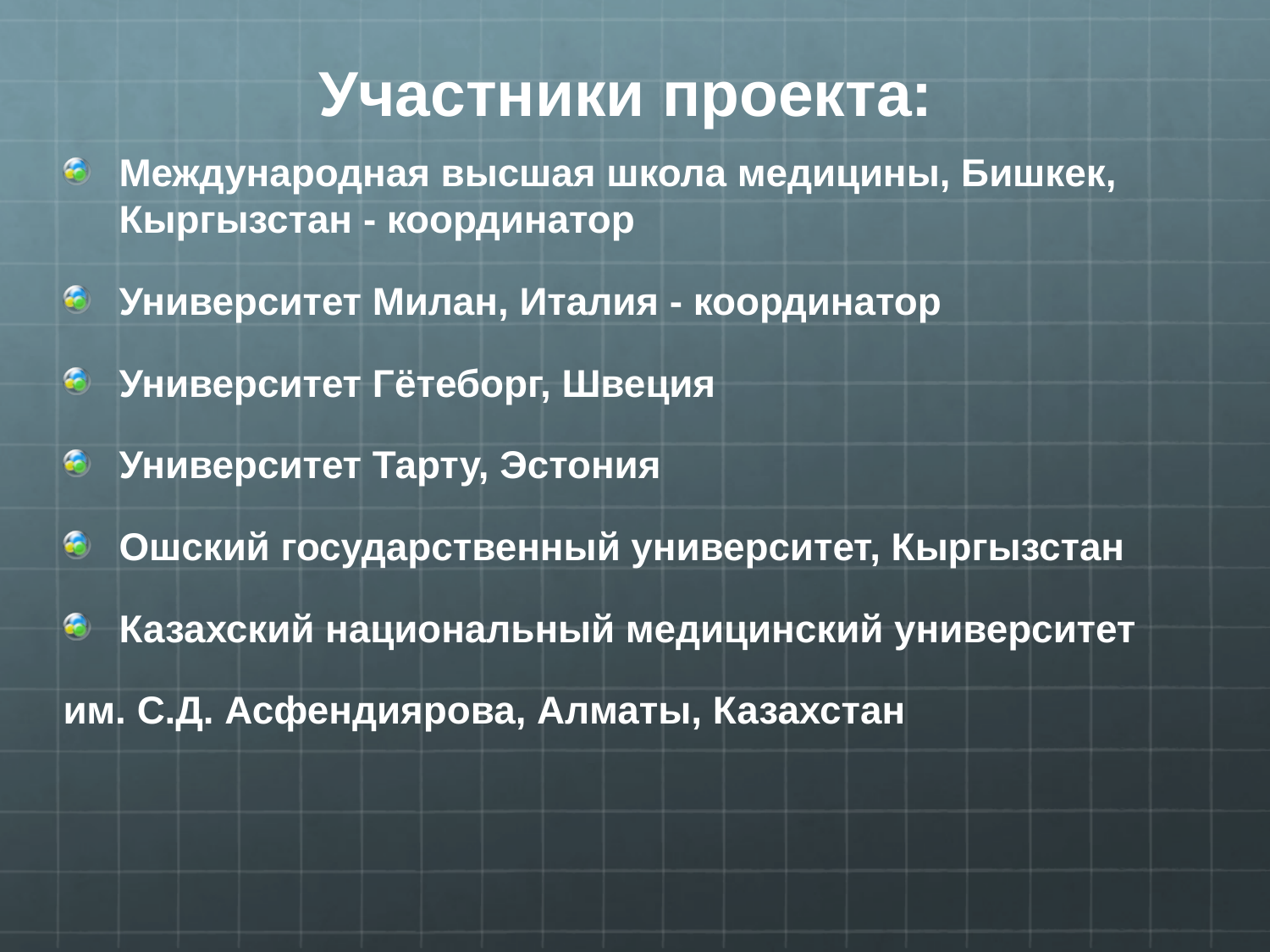

# Участники проекта:
Международная высшая школа медицины, Бишкек, Кыргызстан - координатор
Университет Милан, Италия - координатор
Университет Гётеборг, Швеция
Университет Тарту, Эстония
Ошский государственный университет, Кыргызстан
Казахский национальный медицинский университет
им. С.Д. Асфендиярова, Алматы, Казахстан